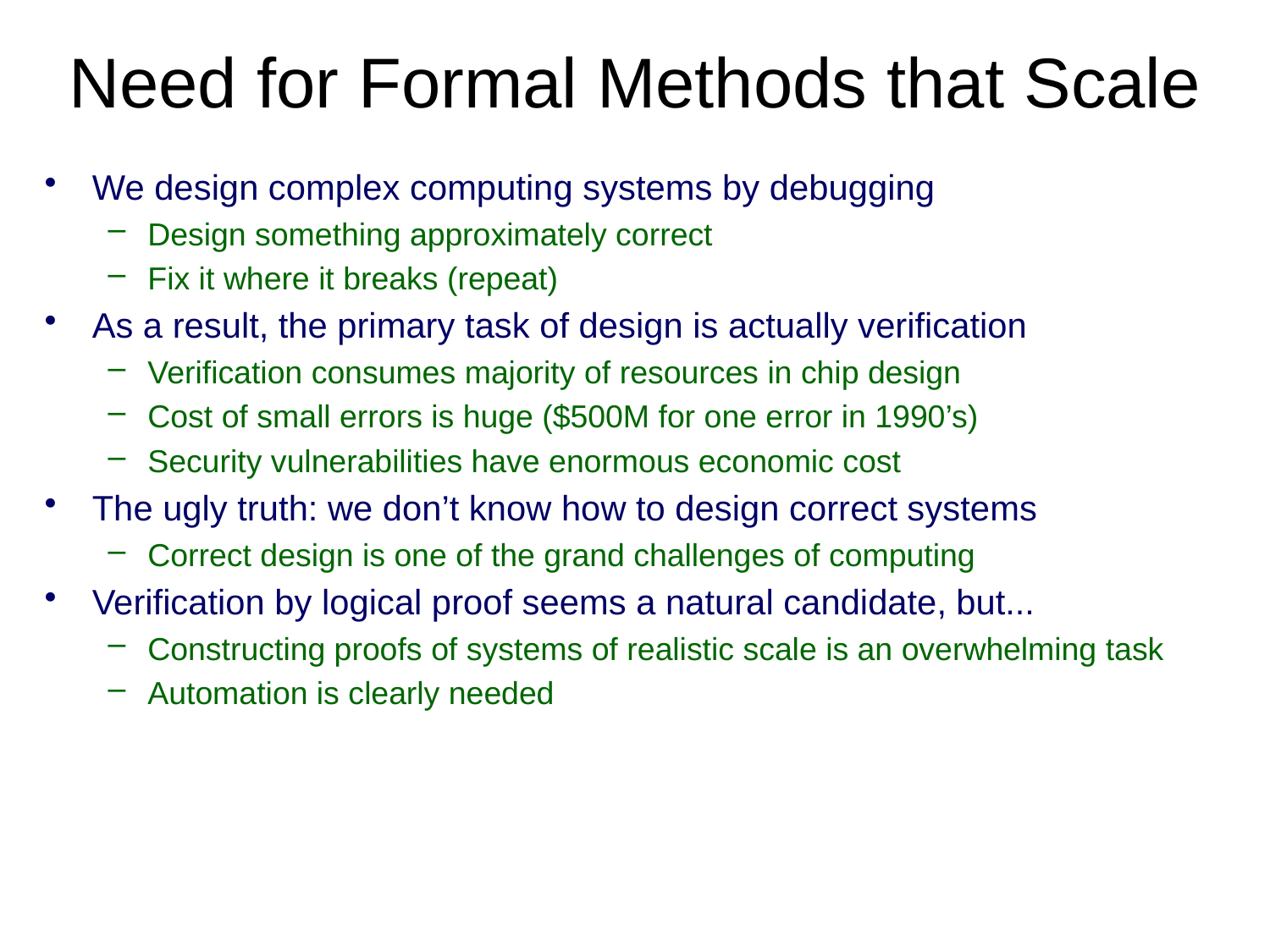

# Need for Formal Methods that Scale
We design complex computing systems by debugging
Design something approximately correct
Fix it where it breaks (repeat)
As a result, the primary task of design is actually verification
Verification consumes majority of resources in chip design
Cost of small errors is huge ($500M for one error in 1990’s)
Security vulnerabilities have enormous economic cost
The ugly truth: we don’t know how to design correct systems
Correct design is one of the grand challenges of computing
Verification by logical proof seems a natural candidate, but...
Constructing proofs of systems of realistic scale is an overwhelming task
Automation is clearly needed